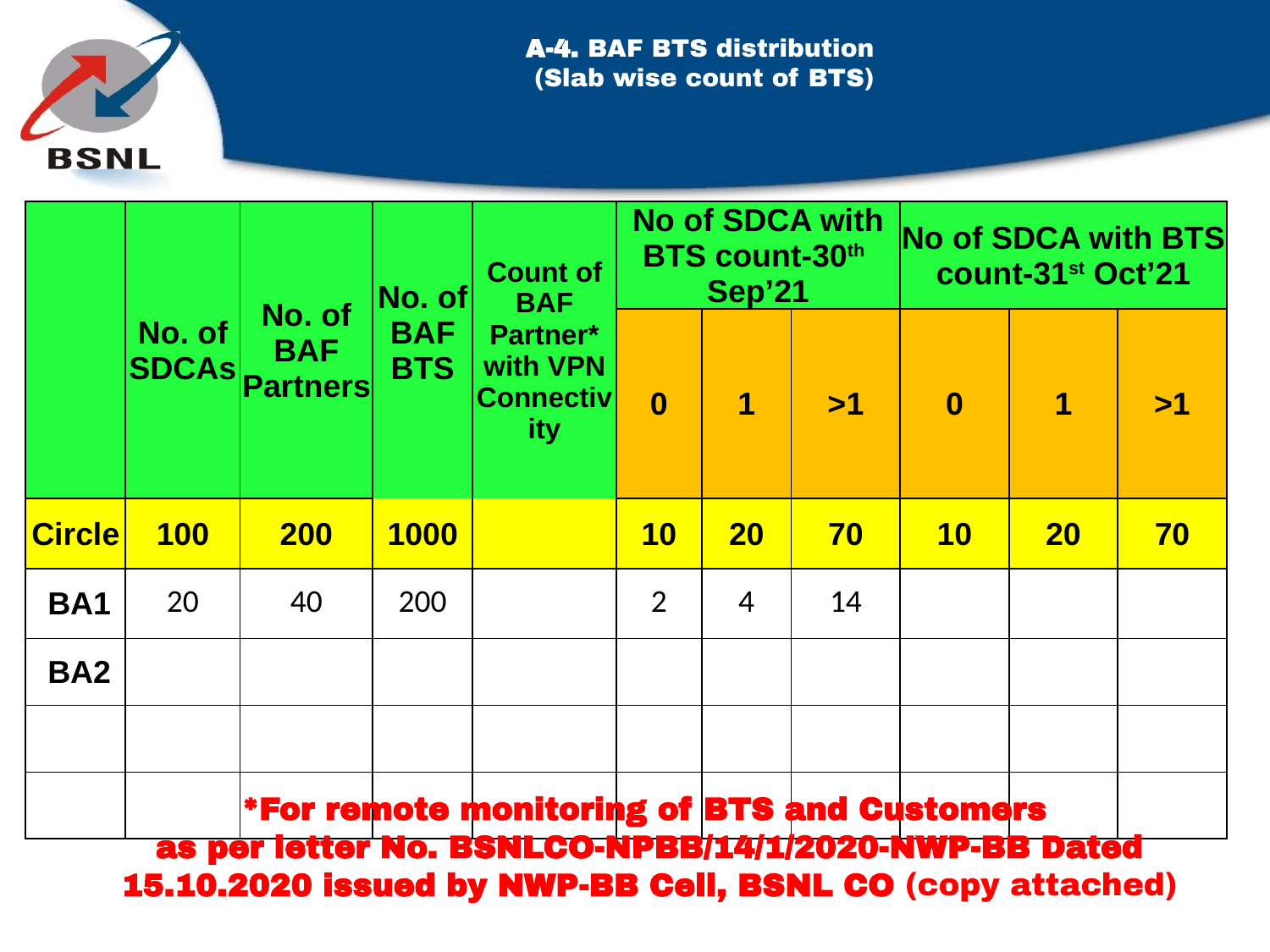

# A-4. BAF BTS distribution (Slab wise count of BTS)
|  | No. of SDCAs | No. of BAF Partners | No. of BAF BTS | Count of BAF Partner\* with VPN Connectivity | No of SDCA with BTS count-30th Sep’21 |  |  | No of SDCA with BTS count-31st Oct’21 |  |  |
| --- | --- | --- | --- | --- | --- | --- | --- | --- | --- | --- |
|  |  |  |  |  | 0 | 1 | >1 | 0 | 1 | >1 |
| Circle | 100 | 200 | 1000 |  | 10 | 20 | 70 | 10 | 20 | 70 |
| BA1 | 20 | 40 | 200 |  | 2 | 4 | 14 |  |  |  |
| BA2 |  |  |  |  |  |  |  |  |  |  |
|  |  |  |  |  |  |  |  |  |  |  |
|  |  |  |  |  |  |  |  |  |  |  |
*For remote monitoring of BTS and Customers
as per letter No. BSNLCO-NPBB/14/1/2020-NWP-BB Dated 15.10.2020 issued by NWP-BB Cell, BSNL CO (copy attached)